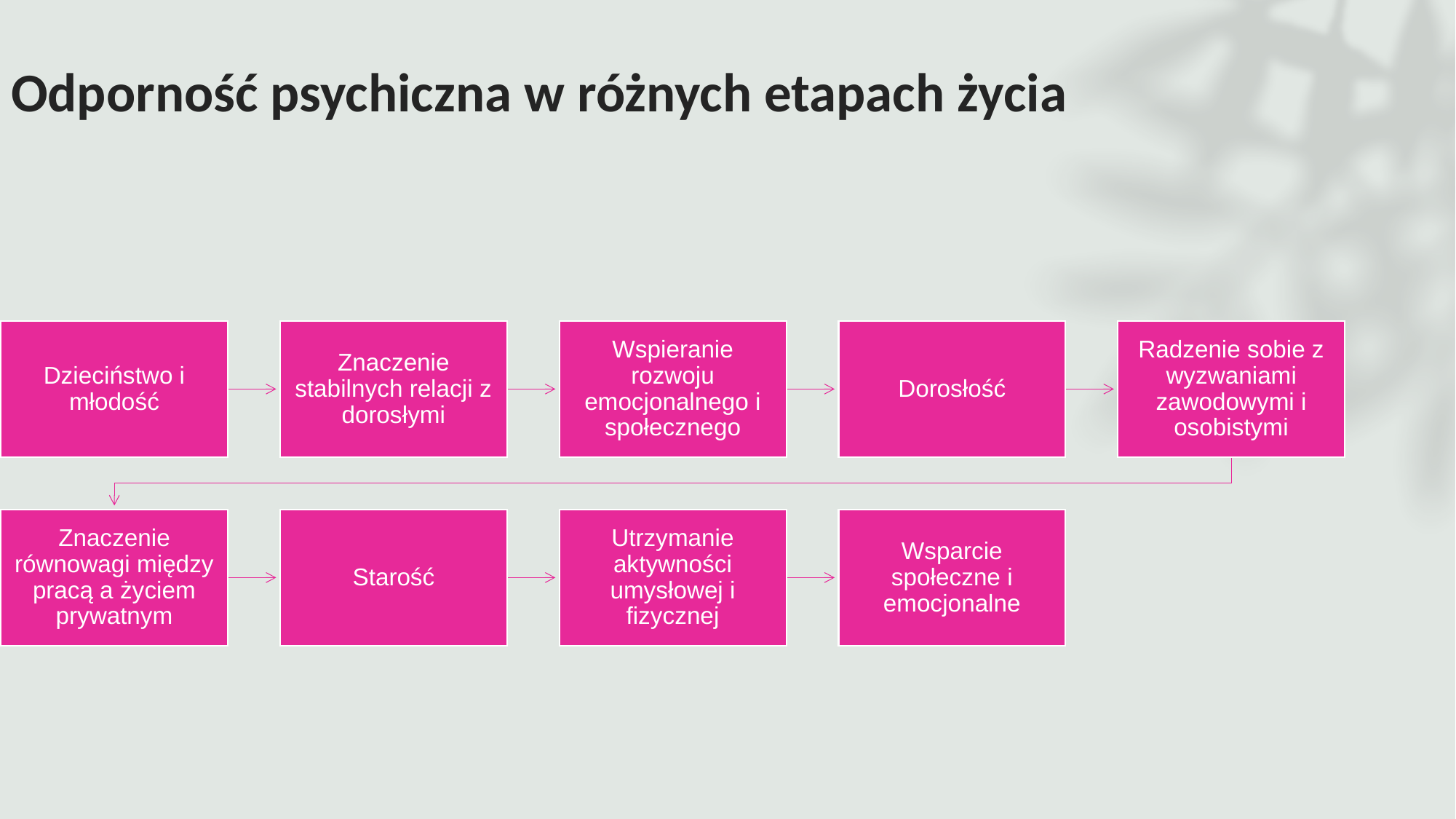

Odporność psychiczna w różnych etapach życia

Dzieciństwo i młodość

Znaczenie stabilnych relacji z dorosłymi

Wspieranie rozwoju emocjonalnego i społecznego

Dorosłość

Radzenie sobie z wyzwaniami zawodowymi i osobistymi

Znaczenie równowagi między pracą a życiem prywatnym

Starość

Utrzymanie aktywności umysłowej i fizycznej
Wsparcie społeczne i emocjonalne